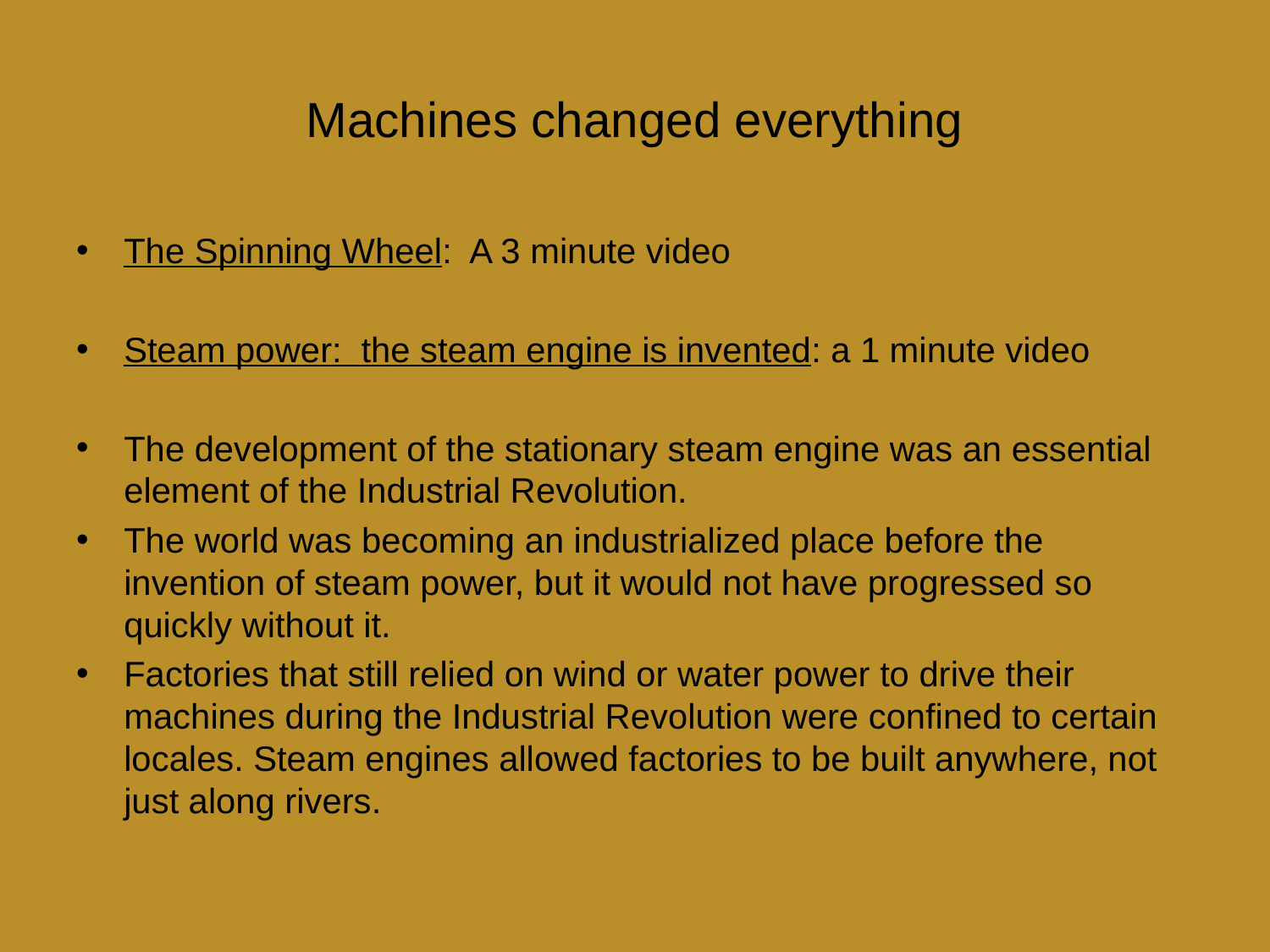

# Machines changed everything
The Spinning Wheel:  A 3 minute video

Steam power:  the steam engine is invented: a 1 minute video

The development of the stationary steam engine was an essential element of the Industrial Revolution.
The world was becoming an industrialized place before the invention of steam power, but it would not have progressed so quickly without it.
Factories that still relied on wind or water power to drive their machines during the Industrial Revolution were confined to certain locales. Steam engines allowed factories to be built anywhere, not just along rivers.